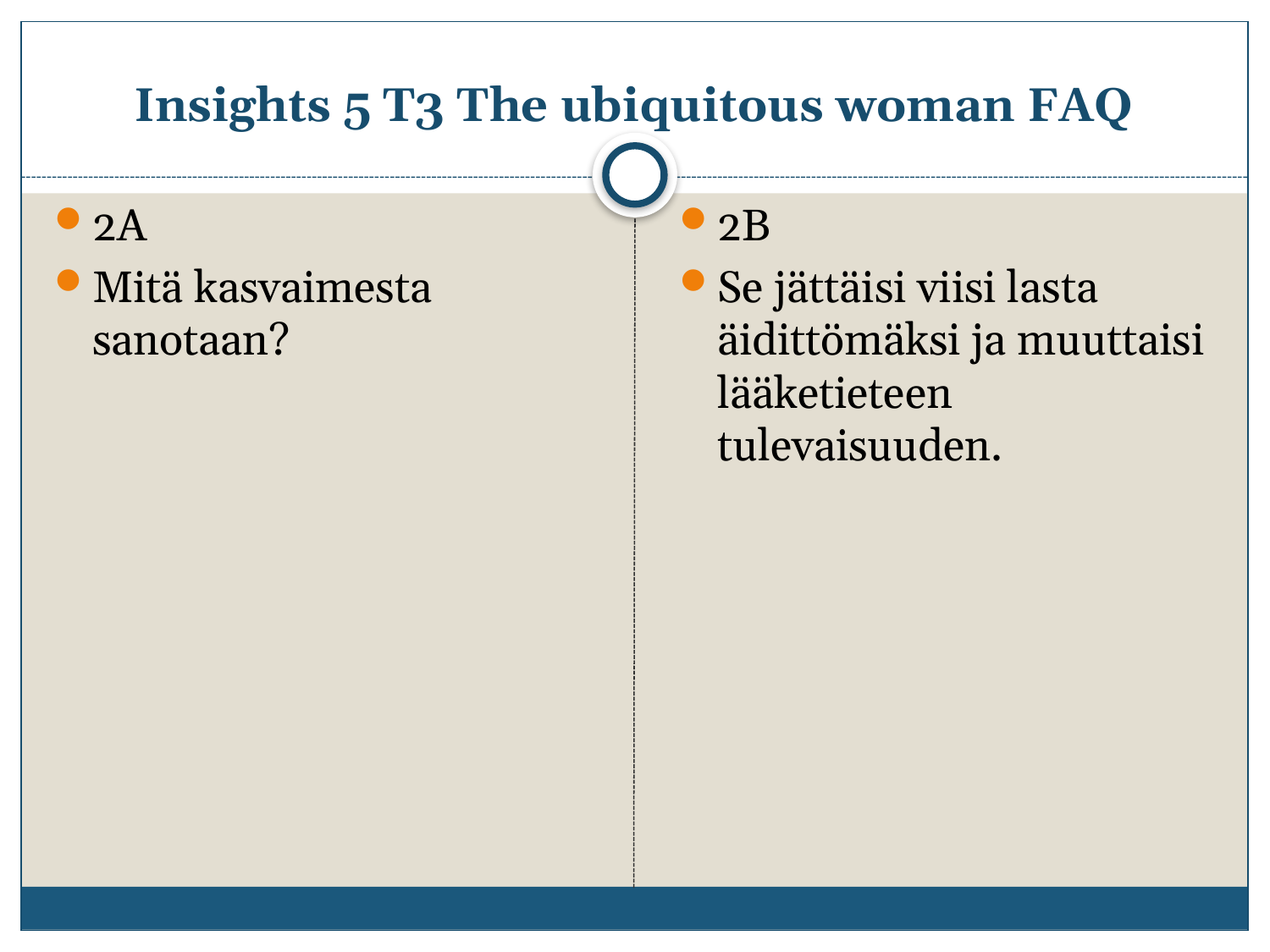

# Insights 5 T3 The ubiquitous woman FAQ
2A
Mitä kasvaimesta sanotaan?
2B
Se jättäisi viisi lasta äidittömäksi ja muuttaisi lääketieteen tulevaisuuden.